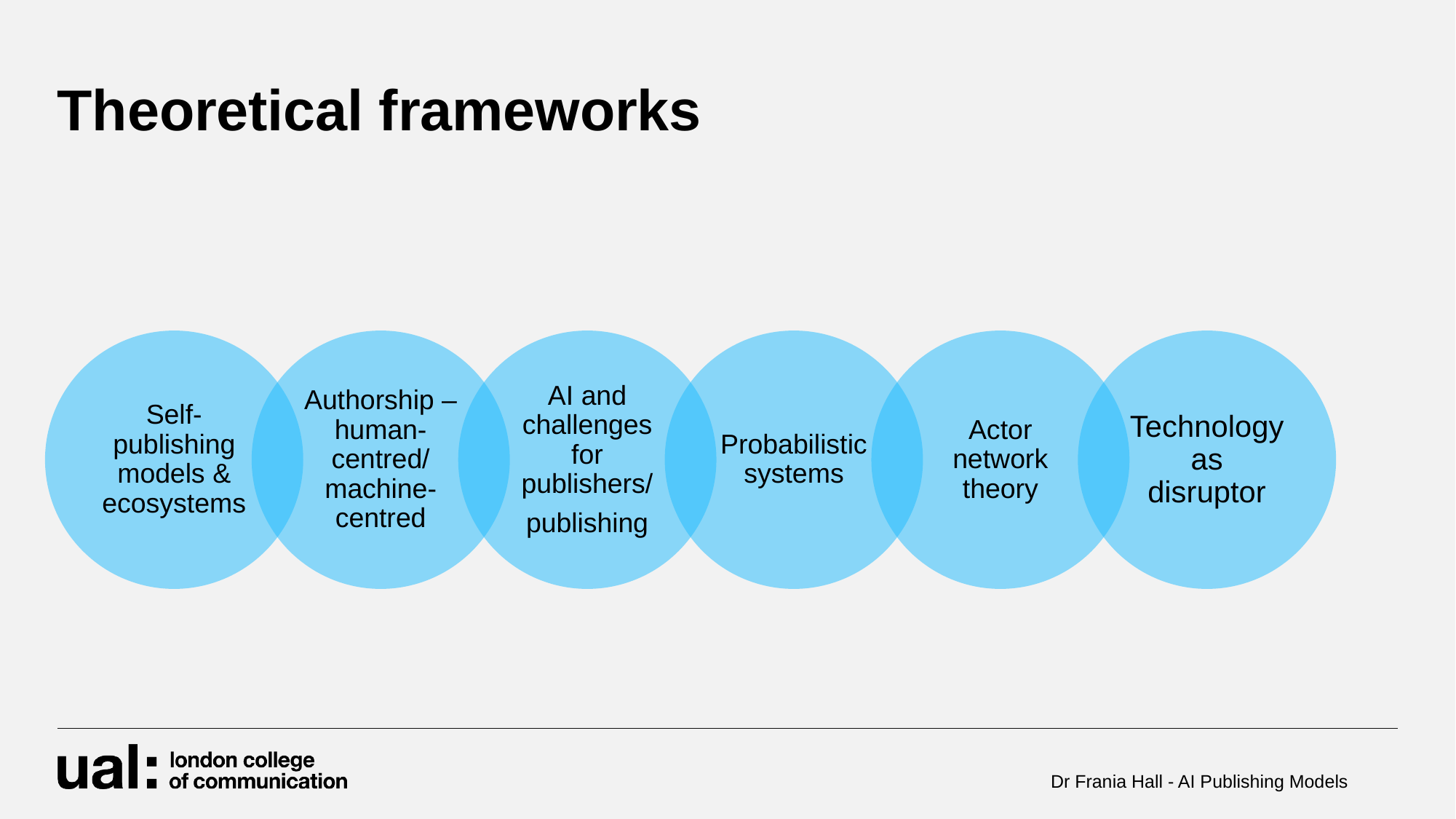

# Theoretical frameworks
Self-publishing models & ecosystems
Authorship – human-centred/ machine-centred
AI and challenges for publishers/
publishing
Probabilistic systems
Actor network theory
Technology as disruptor
Dr Frania Hall - AI Publishing Models